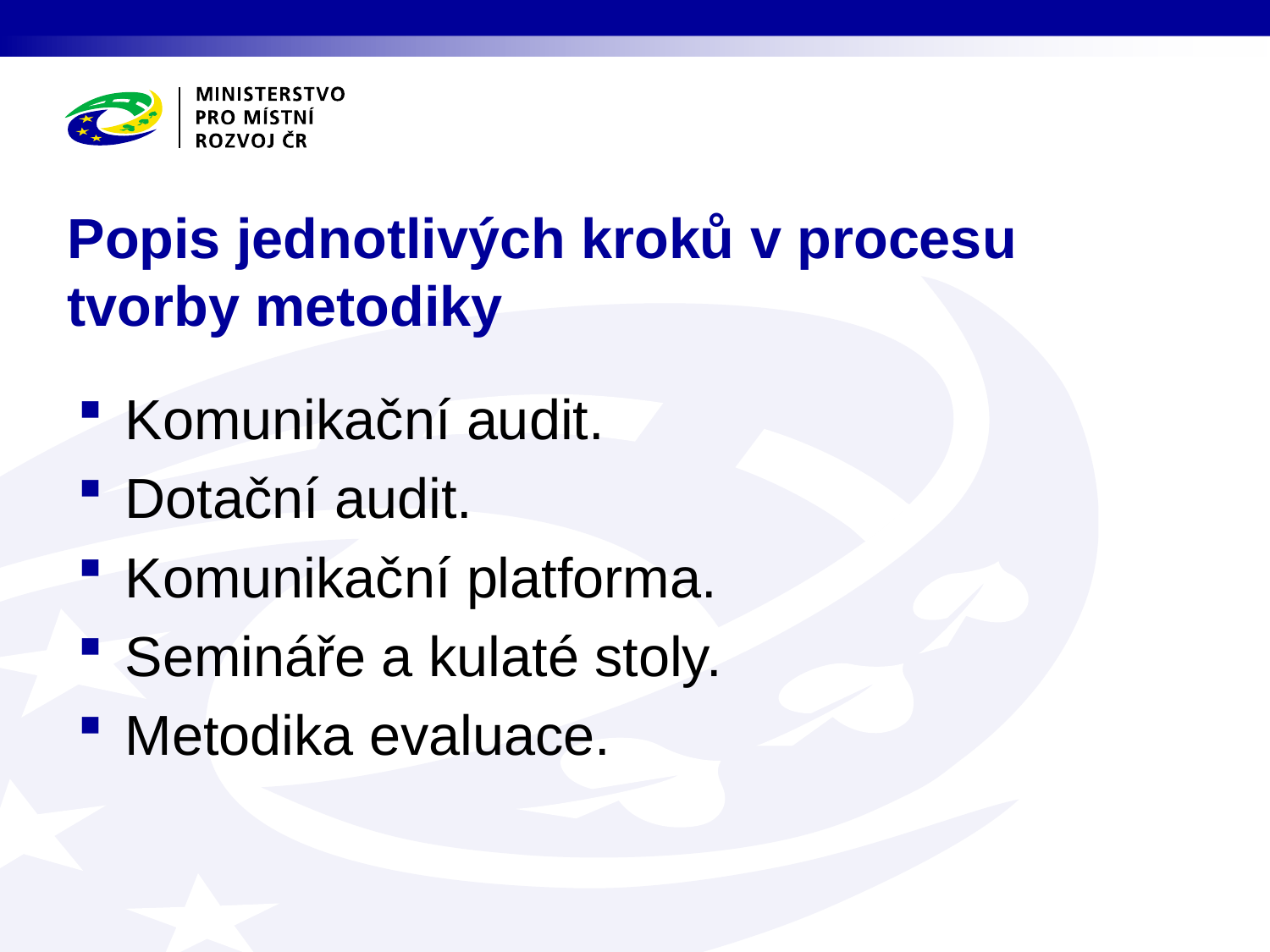

# Popis jednotlivých kroků v procesu tvorby metodiky
Komunikační audit.
Dotační audit.
Komunikační platforma.
Semináře a kulaté stoly.
Metodika evaluace.